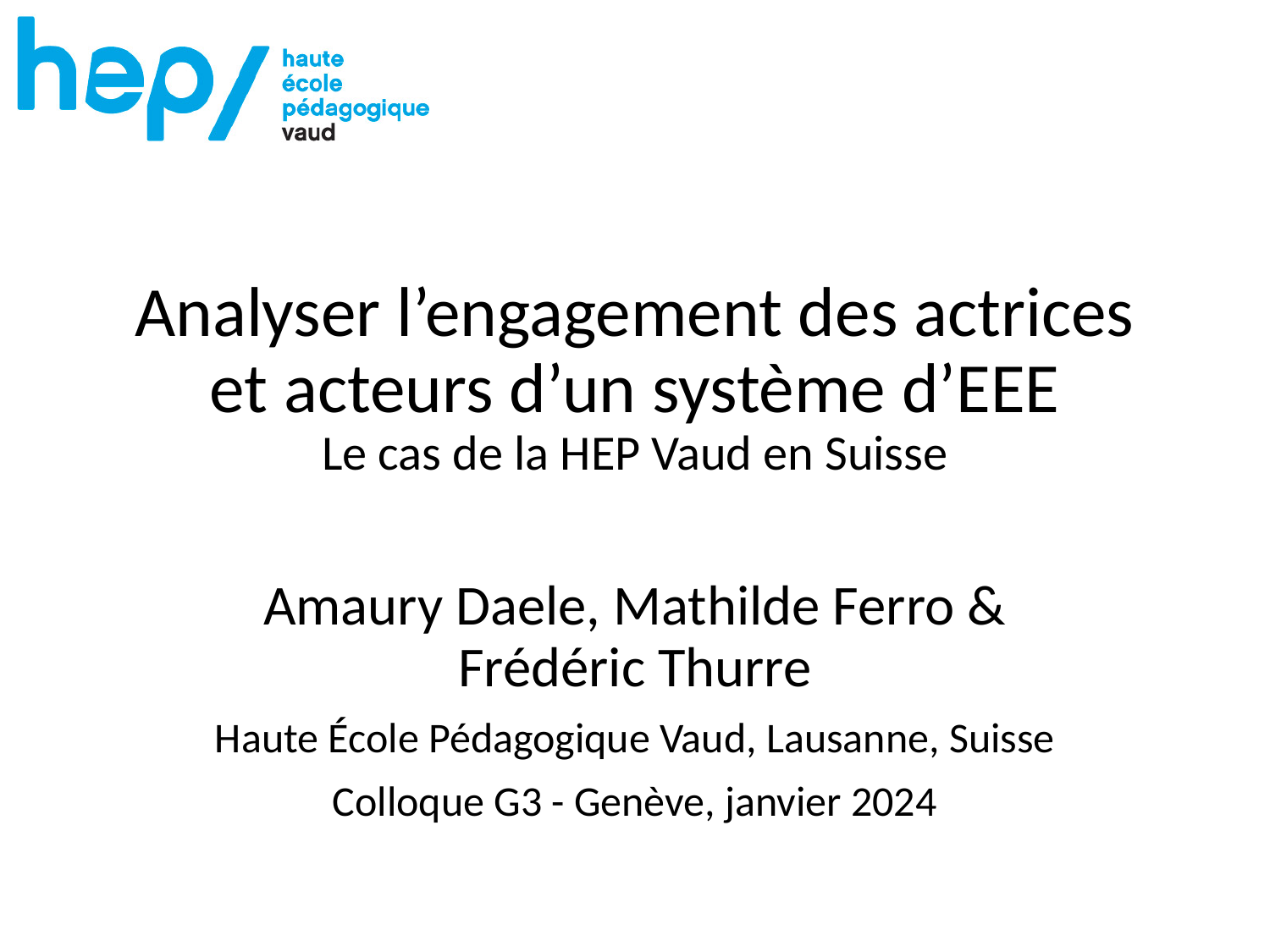

# Analyser l’engagement des actrices et acteurs d’un système d’EEE Le cas de la HEP Vaud en Suisse
Amaury Daele, Mathilde Ferro & Frédéric Thurre
Haute École Pédagogique Vaud, Lausanne, Suisse
Colloque G3 - Genève, janvier 2024